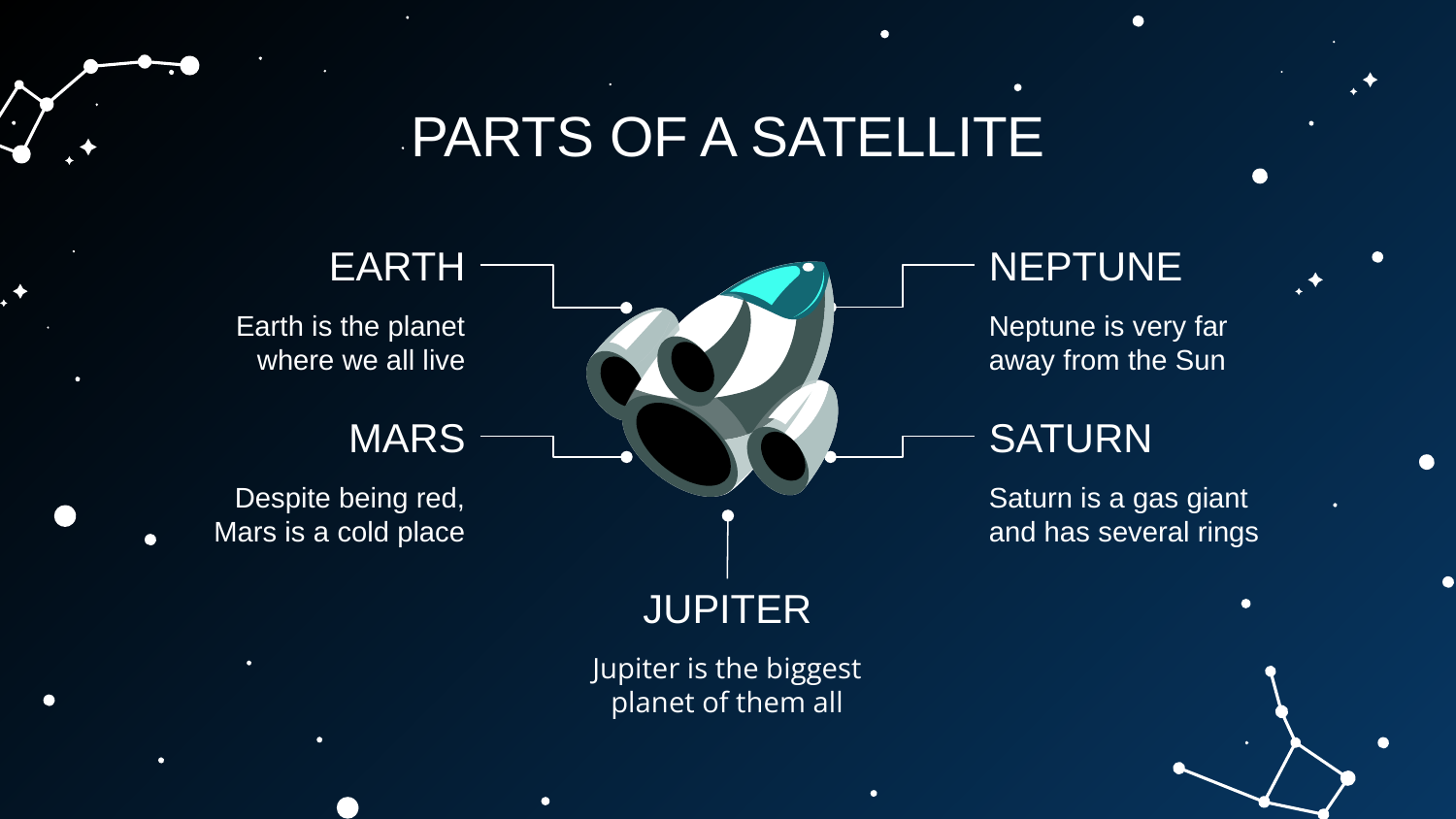

# PARTS OF A SATELLITE
EARTH
NEPTUNE

Earth is the planet where we all live
Neptune is very far away from the Sun
MARS
SATURN
Despite being red, Mars is a cold place
Saturn is a gas giant and has several rings
JUPITER
Jupiter is the biggest planet of them all